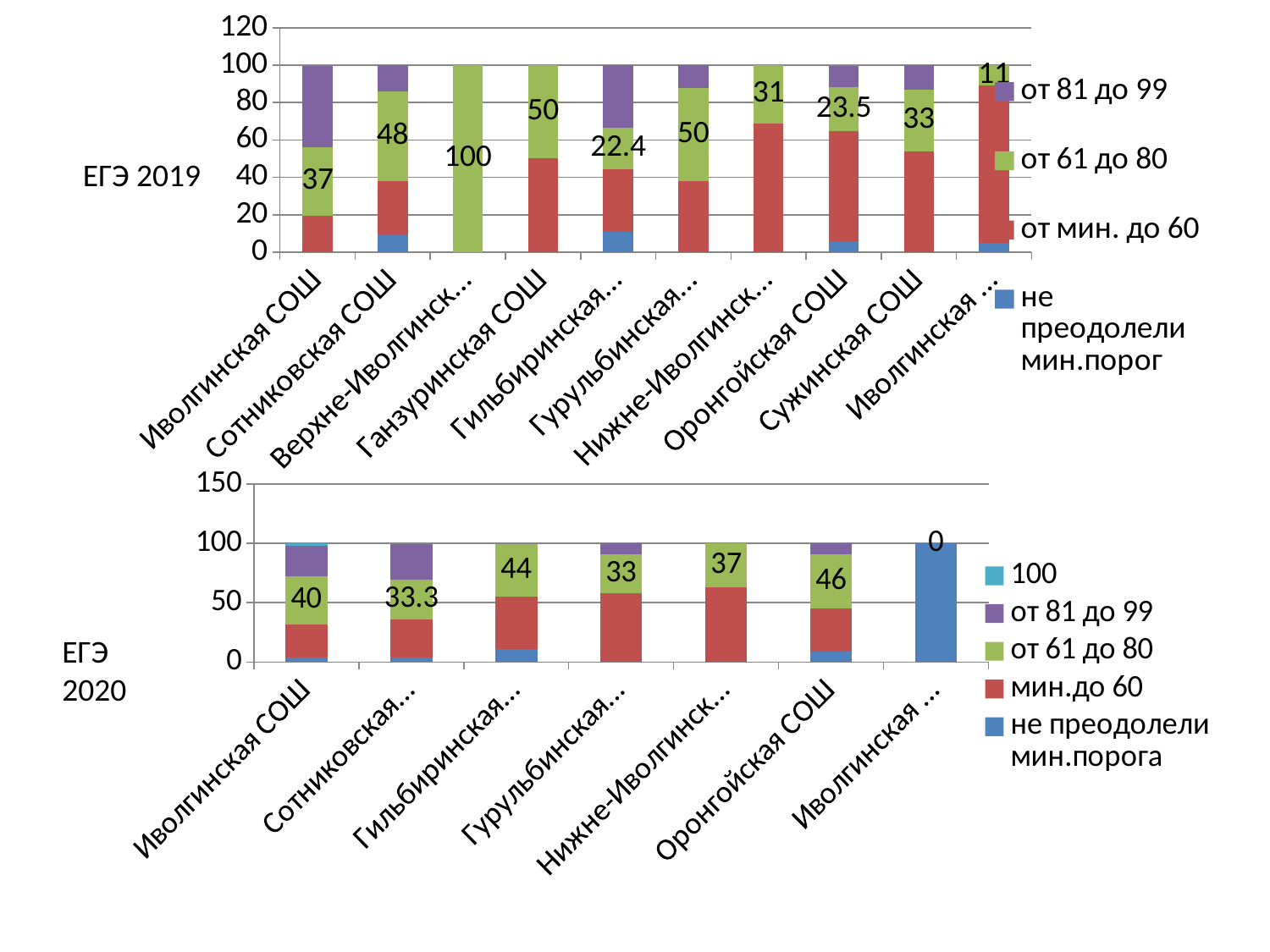

### Chart

| Category | не преодолели мин.порог | от мин. до 60 | от 61 до 80 | от 81 до 99 |
|---|---|---|---|---|
| Иволгинская СОШ | 0.0 | 19.3 | 37.0 | 43.5 |
| Сотниковская СОШ | 9.0 | 29.0 | 48.0 | 14.0 |
| Верхне-Иволгинская СОШ | 0.0 | 0.0 | 100.0 | 0.0 |
| Ганзуринская СОШ | 0.0 | 50.0 | 50.0 | 0.0 |
| Гильбиринская СОШ | 11.0 | 33.300000000000004 | 22.4 | 33.300000000000004 |
| Гурульбинская СОШ | 0.0 | 38.0 | 50.0 | 12.0 |
| Нижне-Иволгинская СОШ | 0.0 | 69.0 | 31.0 | 0.0 |
| Оронгойская СОШ | 5.8 | 58.8 | 23.5 | 11.7 |
| Сужинская СОШ | 0.0 | 54.0 | 33.0 | 13.0 |
| Иволгинская ВСОШ | 5.0 | 84.0 | 11.0 | 0.0 |
ЕГЭ 2019

### Chart

| Category | не преодолели мин.порога | мин.до 60 | от 61 до 80 | от 81 до 99 | 100 |
|---|---|---|---|---|---|
| Иволгинская СОШ | 4.0 | 28.0 | 40.0 | 26.0 | 2.0 |
| Сотниковская СОШ | 4.2 | 31.9 | 33.300000000000004 | 29.8 | 0.0 |
| Гильбиринская СОШ | 11.0 | 44.0 | 44.0 | 0.0 | 0.0 |
| Гурульбинская СОШ | 0.0 | 58.0 | 33.0 | 9.0 | 0.0 |
| Нижне-Иволгинская СОШ | 0.0 | 63.0 | 37.0 | 0.0 | 0.0 |
| Оронгойская СОШ | 9.0 | 36.0 | 46.0 | 9.0 | 0.0 |
| Иволгинская ВСОШ | 100.0 | 0.0 | 0.0 | 0.0 | 0.0 |
ЕГЭ 2020